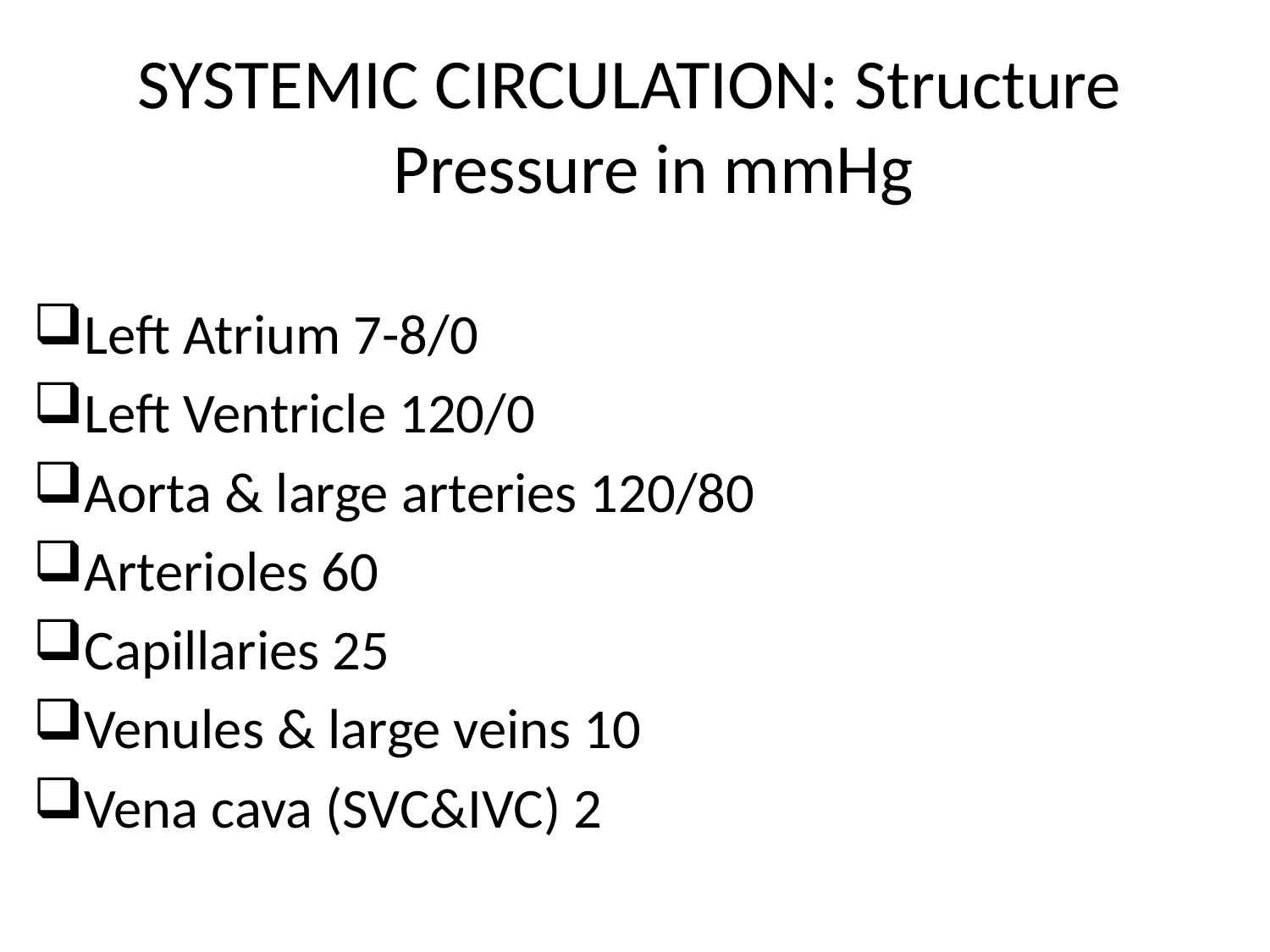

SYSTEMIC CIRCULATION: Structure Pressure in mmHg

Left Atrium 7-8/0
Left Ventricle 120/0
Aorta & large arteries 120/80
Arterioles 60
Capillaries 25
Venules & large veins 10
Vena cava (SVC&IVC) 2